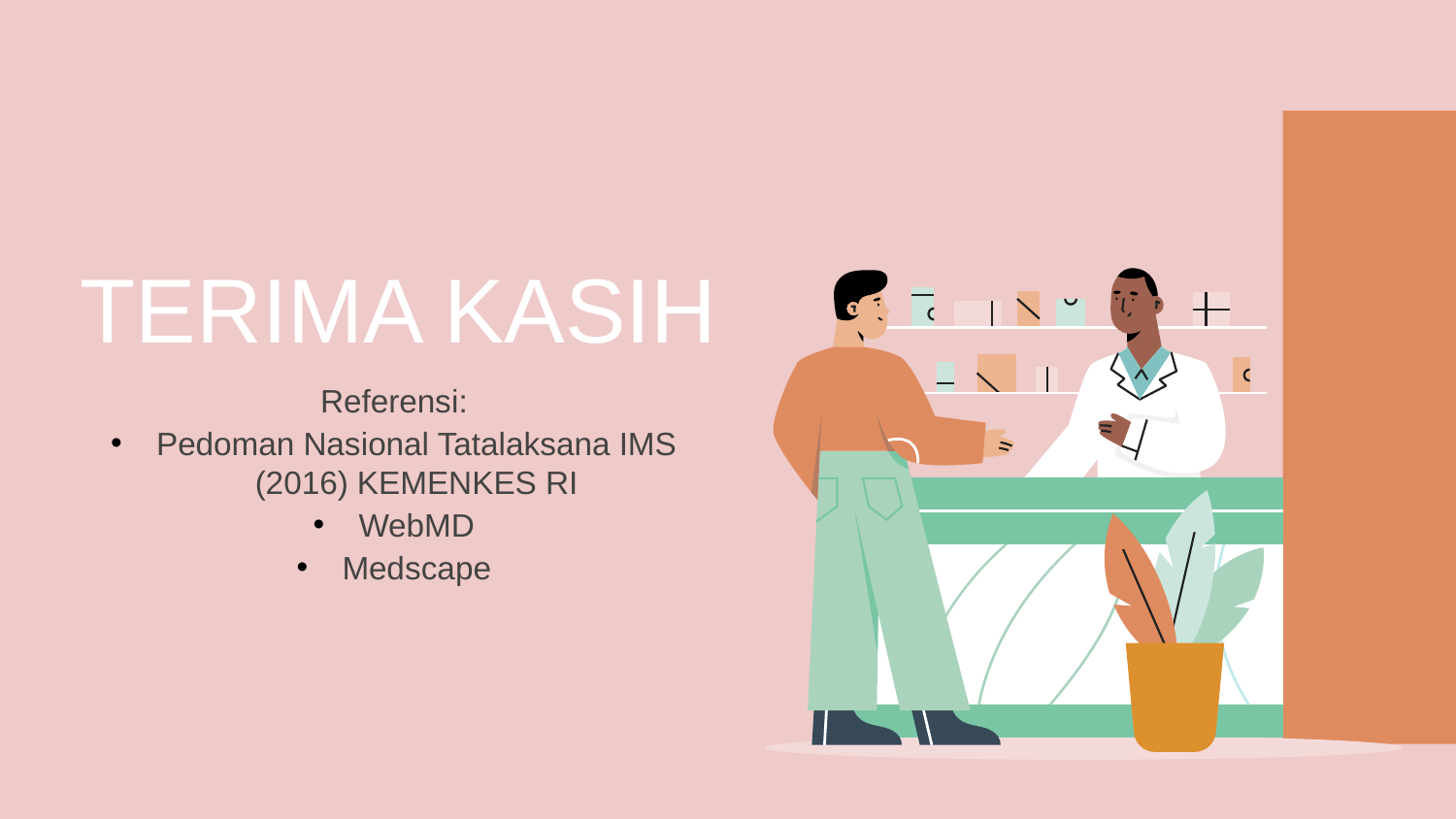

# TERIMA KASIH

Referensi:
Pedoman Nasional Tatalaksana IMS (2016) KEMENKES RI
WebMD
Medscape